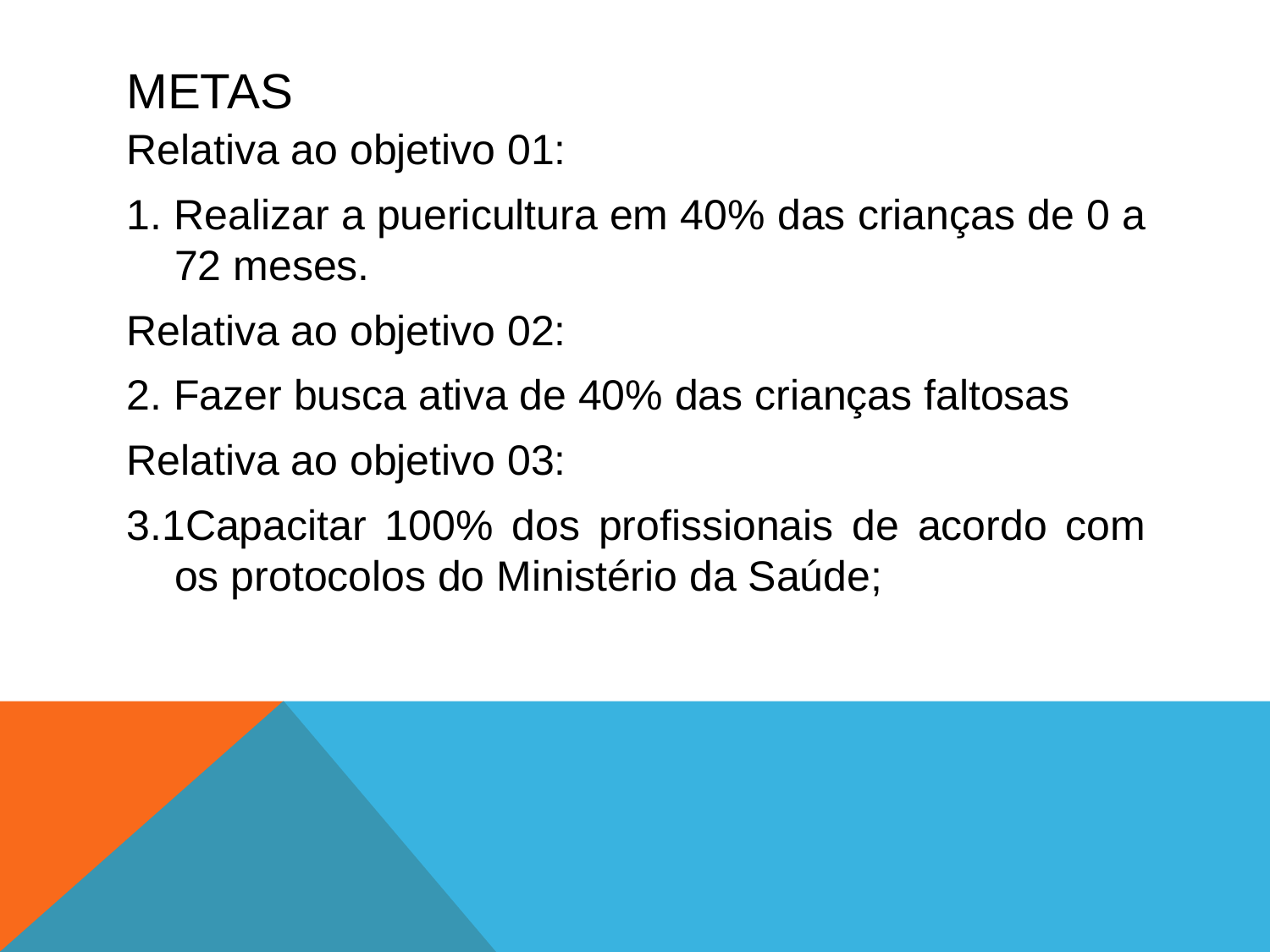

# METAS
Relativa ao objetivo 01:
1. Realizar a puericultura em 40% das crianças de 0 a 72 meses.
Relativa ao objetivo 02:
2. Fazer busca ativa de 40% das crianças faltosas
Relativa ao objetivo 03:
3.1Capacitar 100% dos profissionais de acordo com os protocolos do Ministério da Saúde;